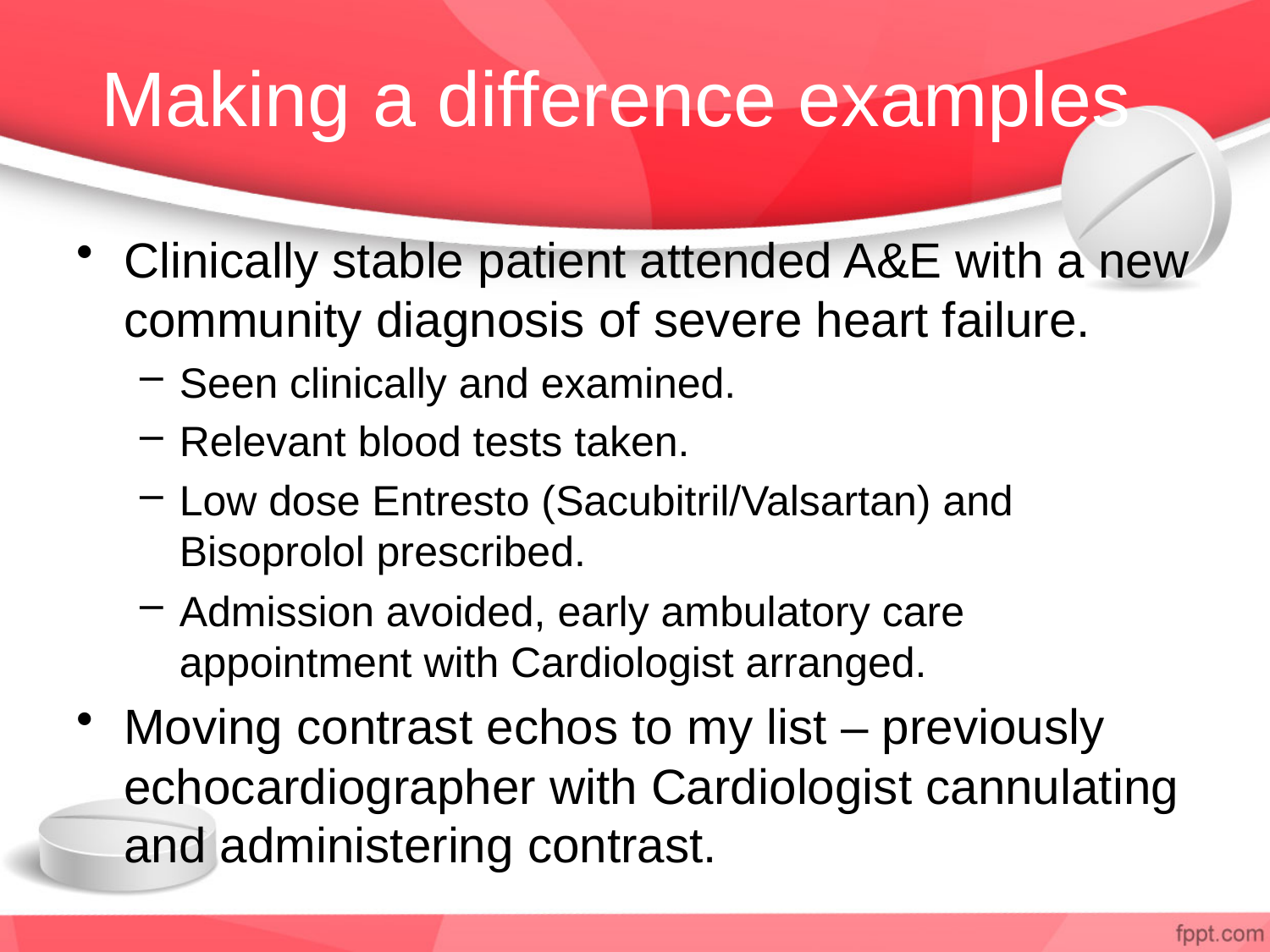

# Making a difference examples
Clinically stable patient attended A&E with a new community diagnosis of severe heart failure.
Seen clinically and examined.
Relevant blood tests taken.
Low dose Entresto (Sacubitril/Valsartan) and Bisoprolol prescribed.
Admission avoided, early ambulatory care appointment with Cardiologist arranged.
Moving contrast echos to my list – previously echocardiographer with Cardiologist cannulating and administering contrast.